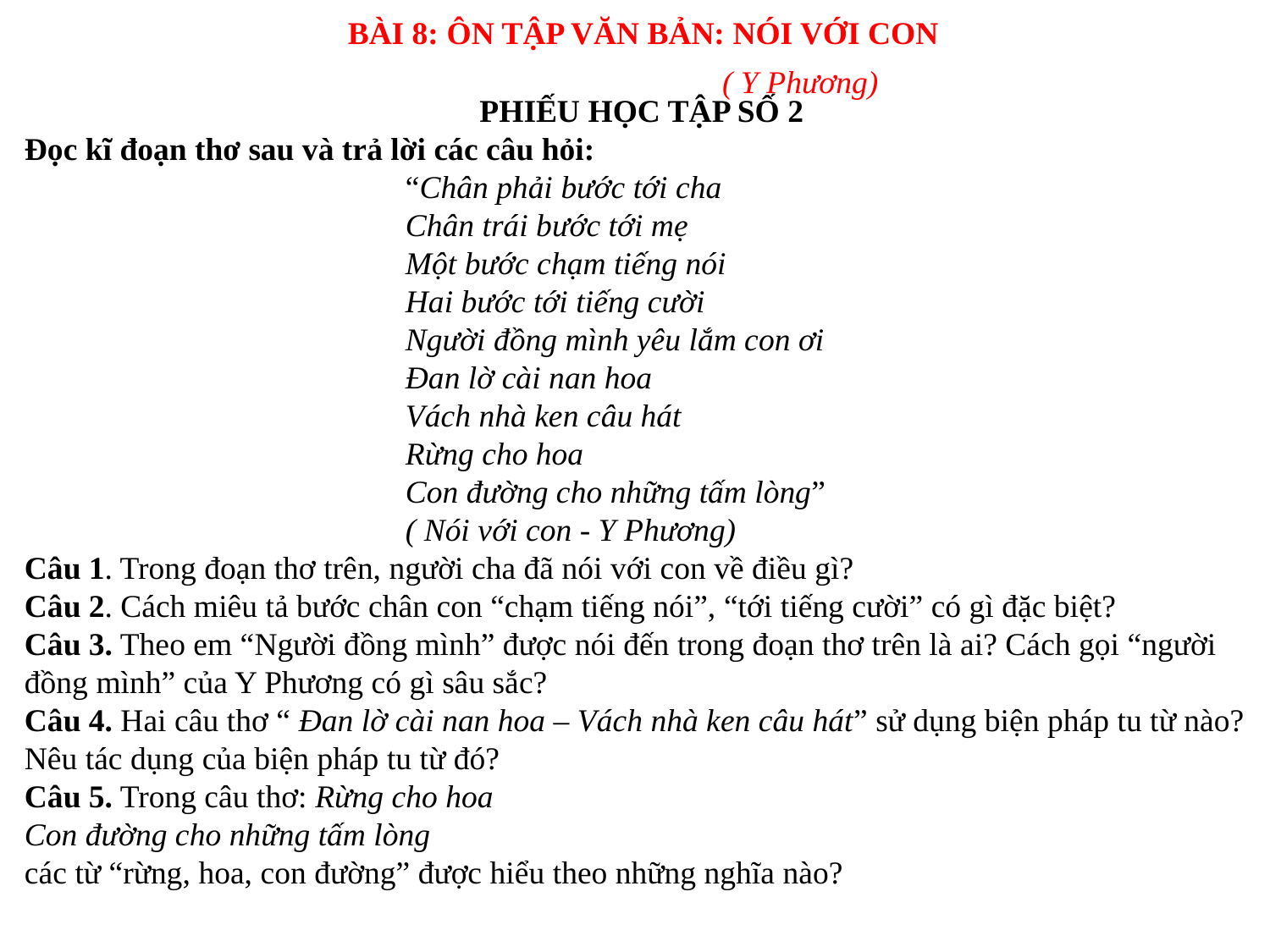

BÀI 8: ÔN TẬP VĂN BẢN: NÓI VỚI CON
( Y Phương)

PHIẾU HỌC TẬP SỐ 2
Đọc kĩ đoạn thơ sau và trả lời các câu hỏi:
“Chân phải bước tới cha
Chân trái bước tới mẹ
Một bước chạm tiếng nói
Hai bước tới tiếng cười
Người đồng mình yêu lắm con ơi
Đan lờ cài nan hoa
Vách nhà ken câu hát
Rừng cho hoa
Con đường cho những tấm lòng”
( Nói với con - Y Phương)
Câu 1. Trong đoạn thơ trên, người cha đã nói với con về điều gì?
Câu 2. Cách miêu tả bước chân con “chạm tiếng nói”, “tới tiếng cười” có gì đặc biệt?
Câu 3. Theo em “Người đồng mình” được nói đến trong đoạn thơ trên là ai? Cách gọi “người đồng mình” của Y Phương có gì sâu sắc?
Câu 4. Hai câu thơ “ Đan lờ cài nan hoa – Vách nhà ken câu hát” sử dụng biện pháp tu từ nào? Nêu tác dụng của biện pháp tu từ đó?
Câu 5. Trong câu thơ: Rừng cho hoa
Con đường cho những tấm lòng
các từ “rừng, hoa, con đường” được hiểu theo những nghĩa nào?